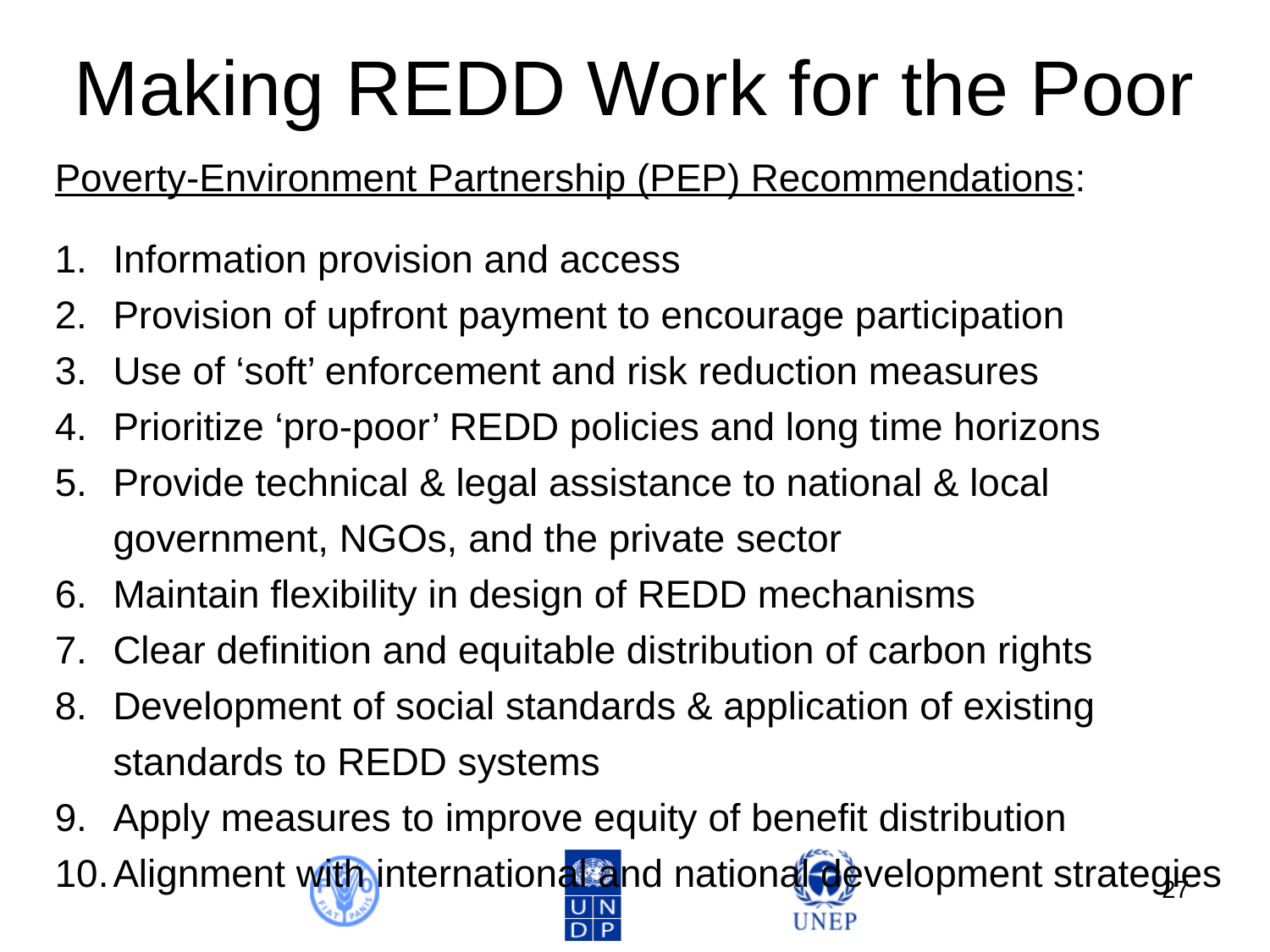

Making REDD Work for the Poor
Poverty-Environment Partnership (PEP) Recommendations:

Information provision and access
Provision of upfront payment to encourage participation
Use of ‘soft’ enforcement and risk reduction measures
Prioritize ‘pro-poor’ REDD policies and long time horizons
Provide technical & legal assistance to national & local government, NGOs, and the private sector
Maintain flexibility in design of REDD mechanisms
Clear definition and equitable distribution of carbon rights
Development of social standards & application of existing standards to REDD systems
Apply measures to improve equity of benefit distribution
Alignment with international and national development strategies
27